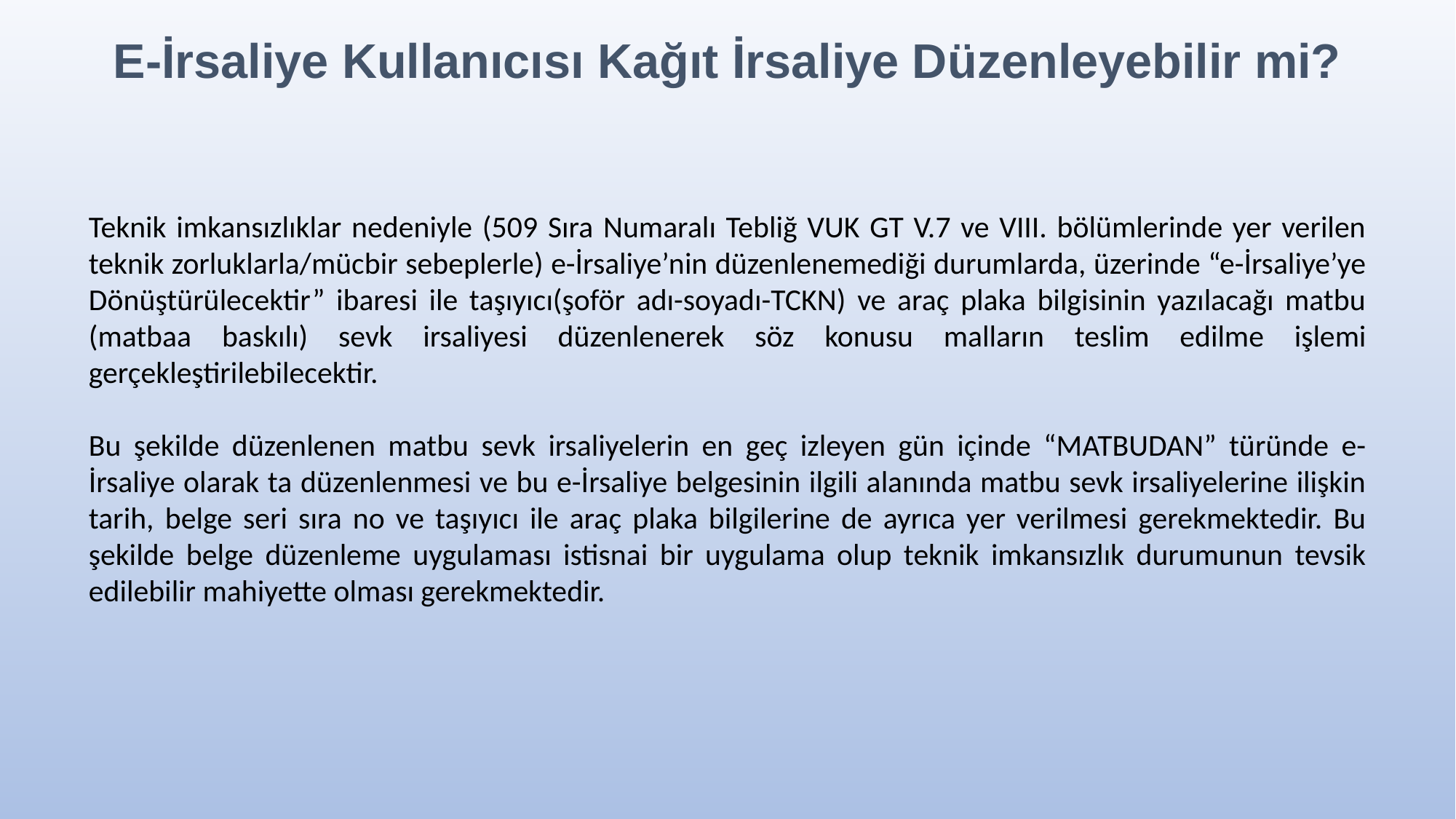

E-İrsaliye Kullanıcısı Kağıt İrsaliye Düzenleyebilir mi?
Teknik imkansızlıklar nedeniyle (509 Sıra Numaralı Tebliğ VUK GT V.7 ve VIII. bölümlerinde yer verilen teknik zorluklarla/mücbir sebeplerle) e-İrsaliye’nin düzenlenemediği durumlarda, üzerinde “e-İrsaliye’ye Dönüştürülecektir” ibaresi ile taşıyıcı(şoför adı-soyadı-TCKN) ve araç plaka bilgisinin yazılacağı matbu (matbaa baskılı) sevk irsaliyesi düzenlenerek söz konusu malların teslim edilme işlemi gerçekleştirilebilecektir.

Bu şekilde düzenlenen matbu sevk irsaliyelerin en geç izleyen gün içinde “MATBUDAN” türünde e-İrsaliye olarak ta düzenlenmesi ve bu e-İrsaliye belgesinin ilgili alanında matbu sevk irsaliyelerine ilişkin tarih, belge seri sıra no ve taşıyıcı ile araç plaka bilgilerine de ayrıca yer verilmesi gerekmektedir. Bu şekilde belge düzenleme uygulaması istisnai bir uygulama olup teknik imkansızlık durumunun tevsik edilebilir mahiyette olması gerekmektedir.